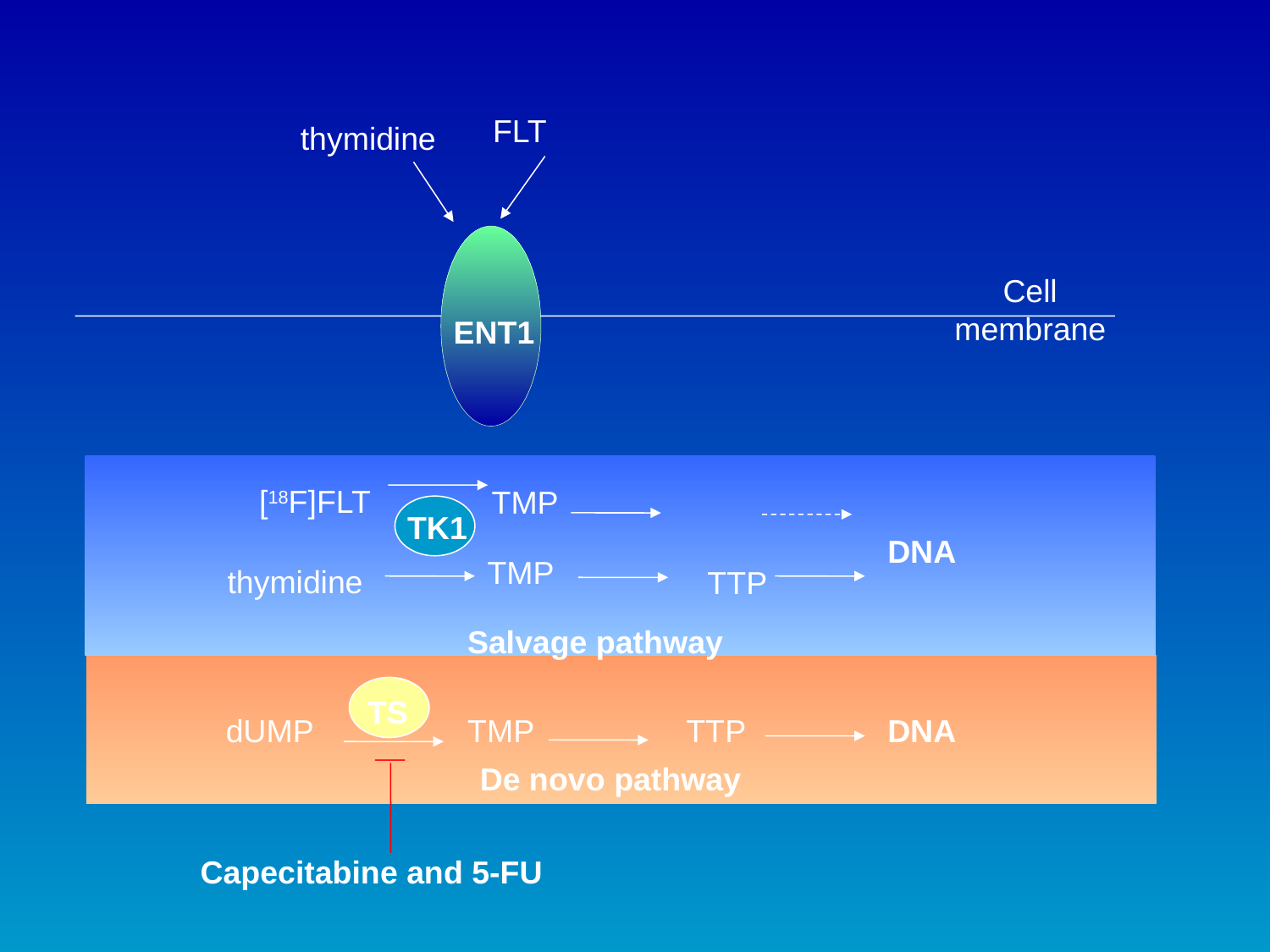

FLT
thymidine

Cell membrane
ENT1

[18F]FLT
TMP

TK1

DNA
TMP
thymidine
TTP

Salvage pathway

	dUMP	             TMP	         TTP	   DNA
			De novo pathway

TS

Capecitabine and 5-FU